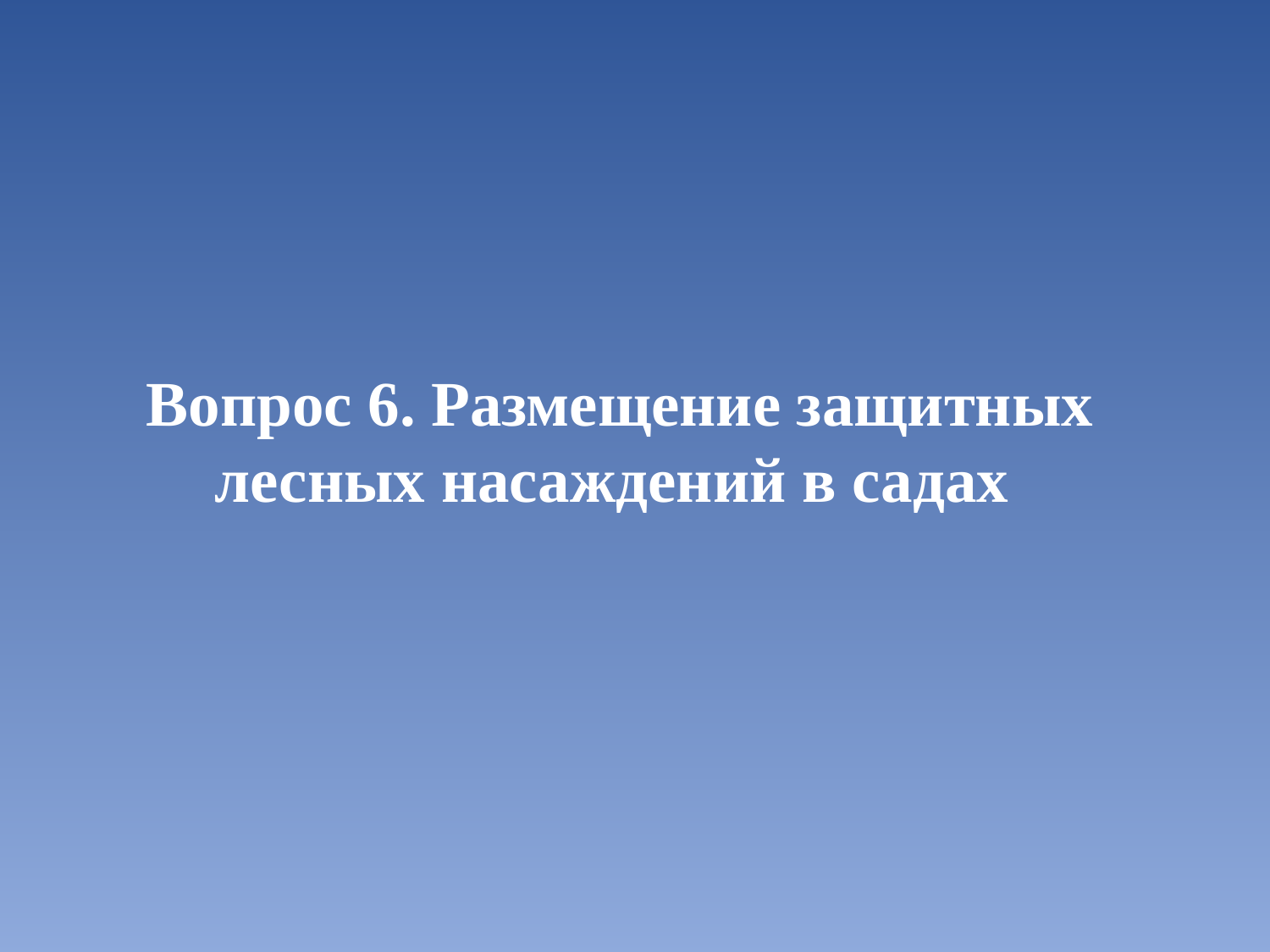

Вопрос 6. Размещение защитных лесных насаждений в садах